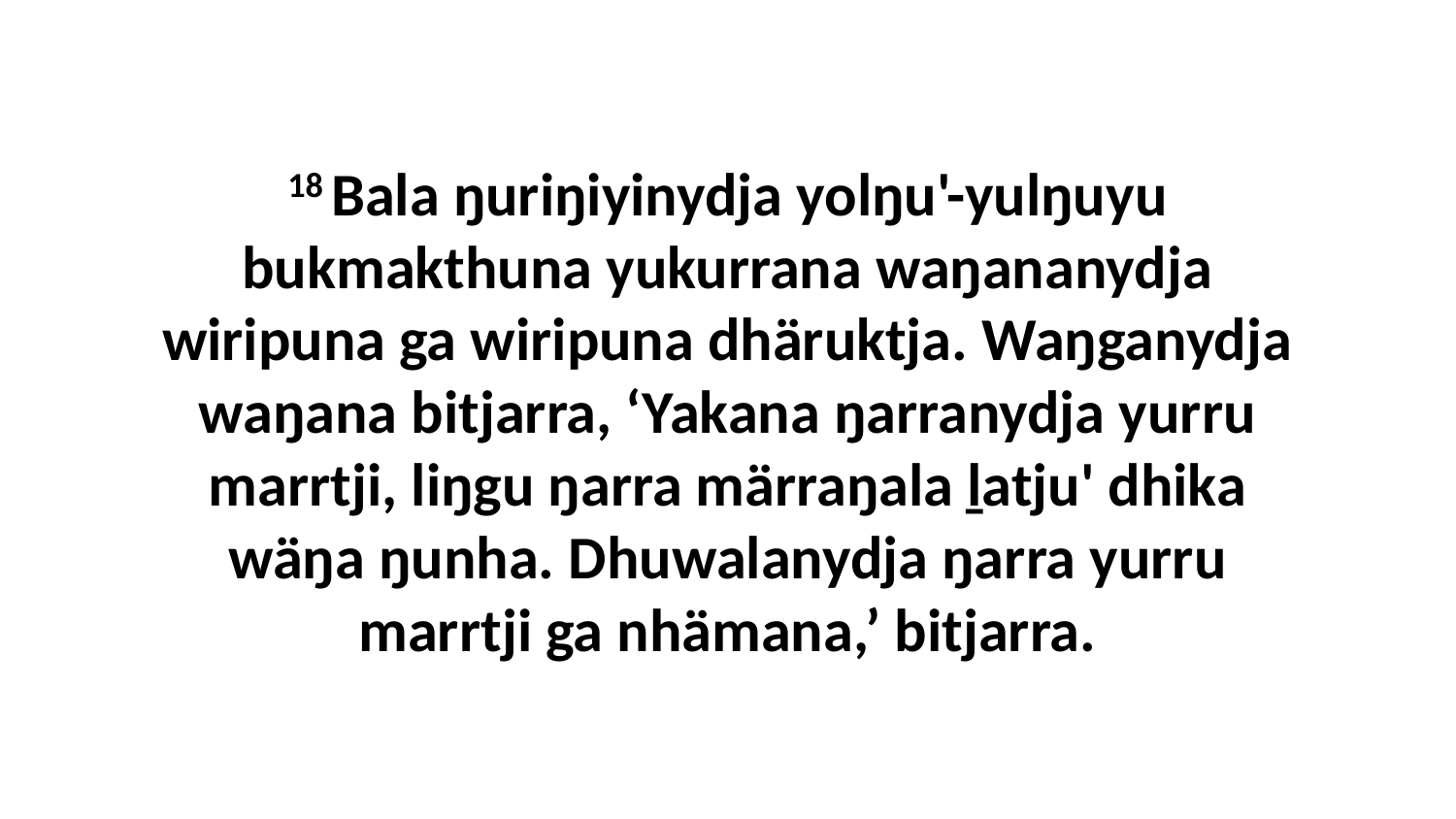

18 Bala ŋuriŋiyinydja yolŋu'-yulŋuyu bukmakthuna yukurrana waŋananydja wiripuna ga wiripuna dhäruktja. Waŋganydja waŋana bitjarra, ‘Yakana ŋarranydja yurru marrtji, liŋgu ŋarra märraŋala ḻatju' dhika wäŋa ŋunha. Dhuwalanydja ŋarra yurru marrtji ga nhämana,’ bitjarra.